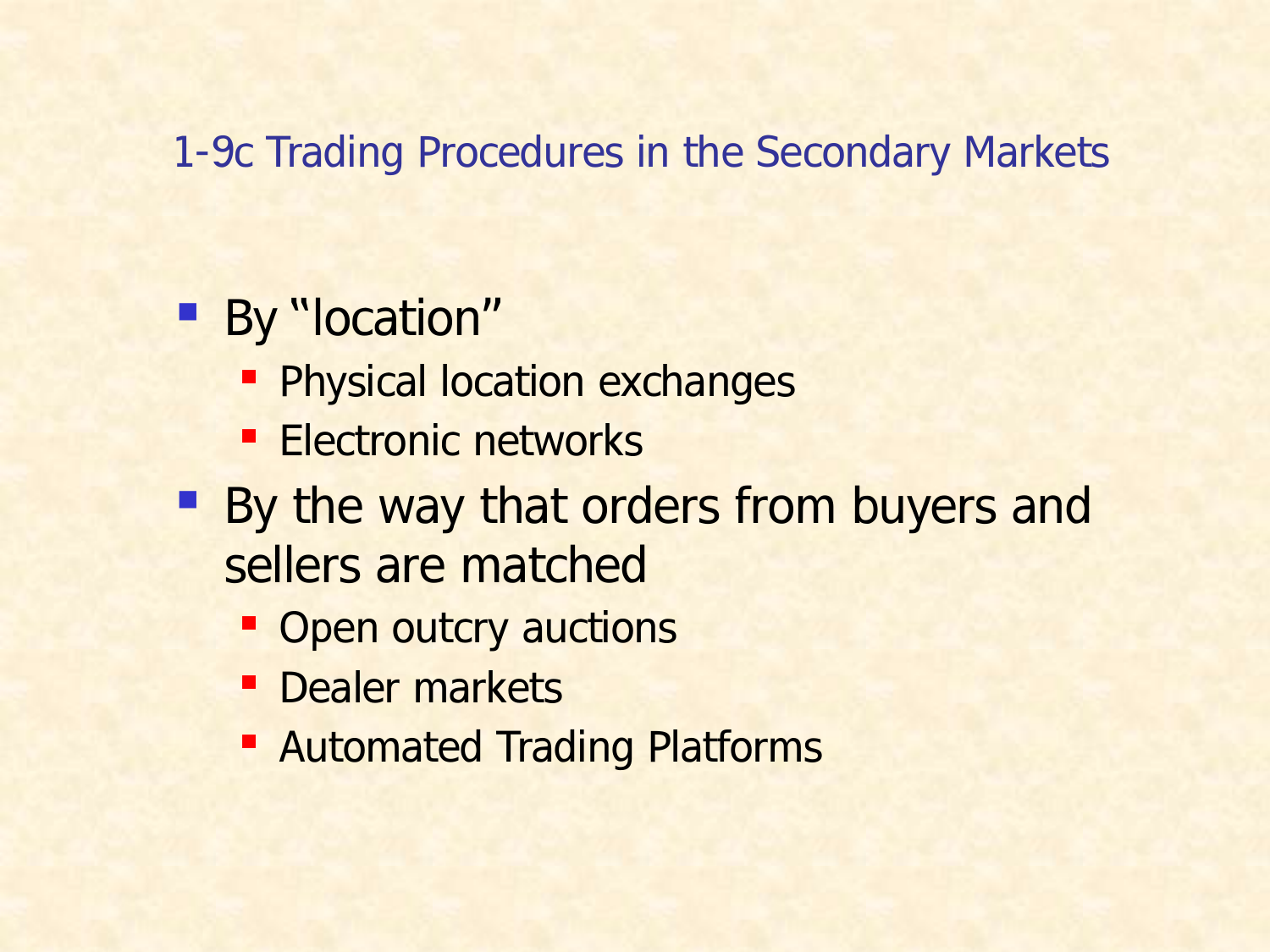

# 1-9c Trading Procedures in the Secondary Markets
By “location”
Physical location exchanges
Electronic networks
By the way that orders from buyers and sellers are matched
Open outcry auctions
Dealer markets
Automated Trading Platforms
35